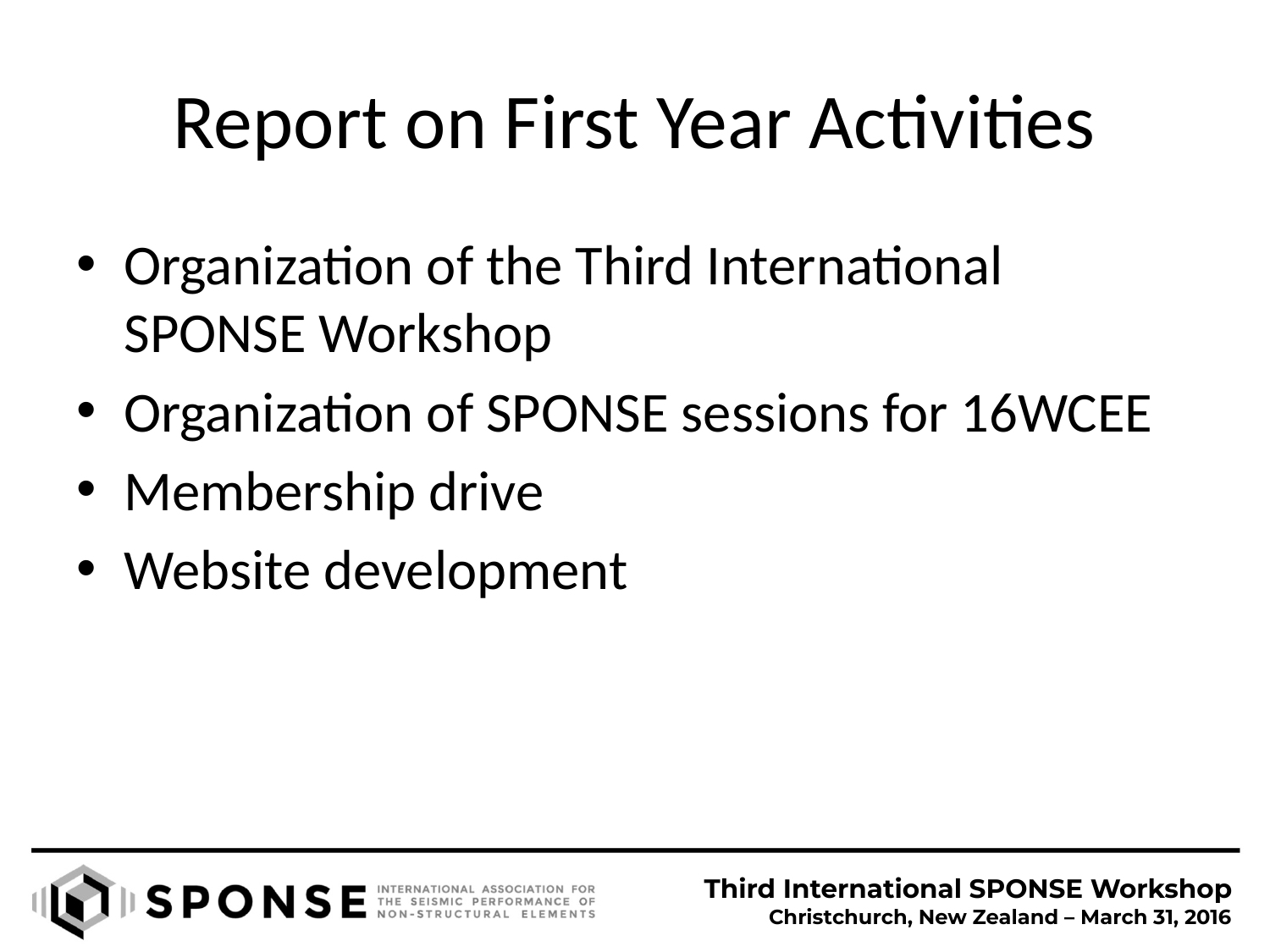

# Report on First Year Activities
Organization of the Third International SPONSE Workshop
Organization of SPONSE sessions for 16WCEE
Membership drive
Website development